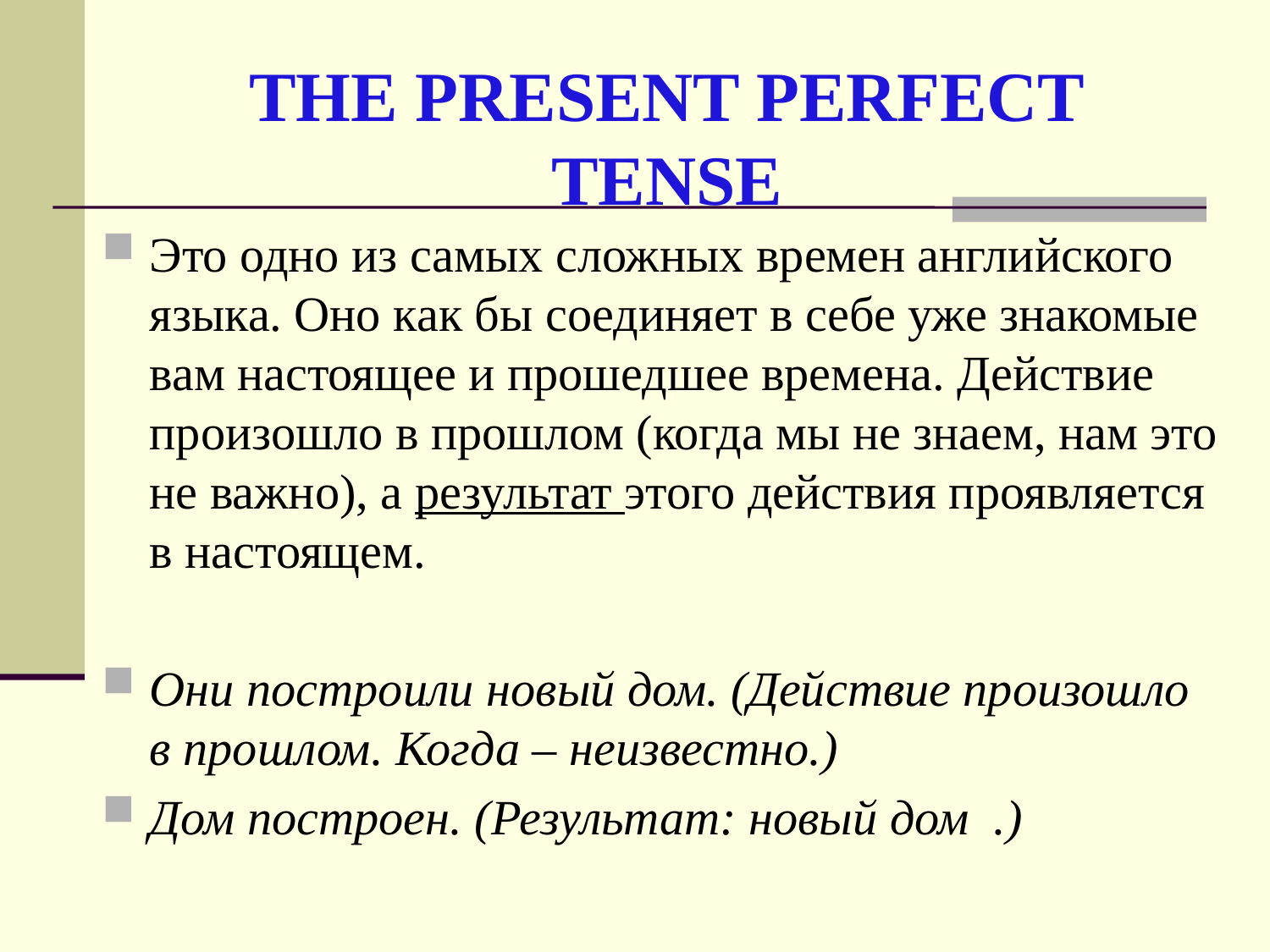

THE PRESENT PERFECT TENSE
Это одно из самых сложных времен английского языка. Оно как бы соединяет в себе уже знакомые вам настоящее и прошедшее времена. Действие произошло в прошлом (когда мы не знаем, нам это не важно), а результат этого действия проявляется в настоящем.

Они построили новый дом. (Действие произошло в прошлом. Когда – неизвестно.)
Дом построен. (Результат: новый дом  .)